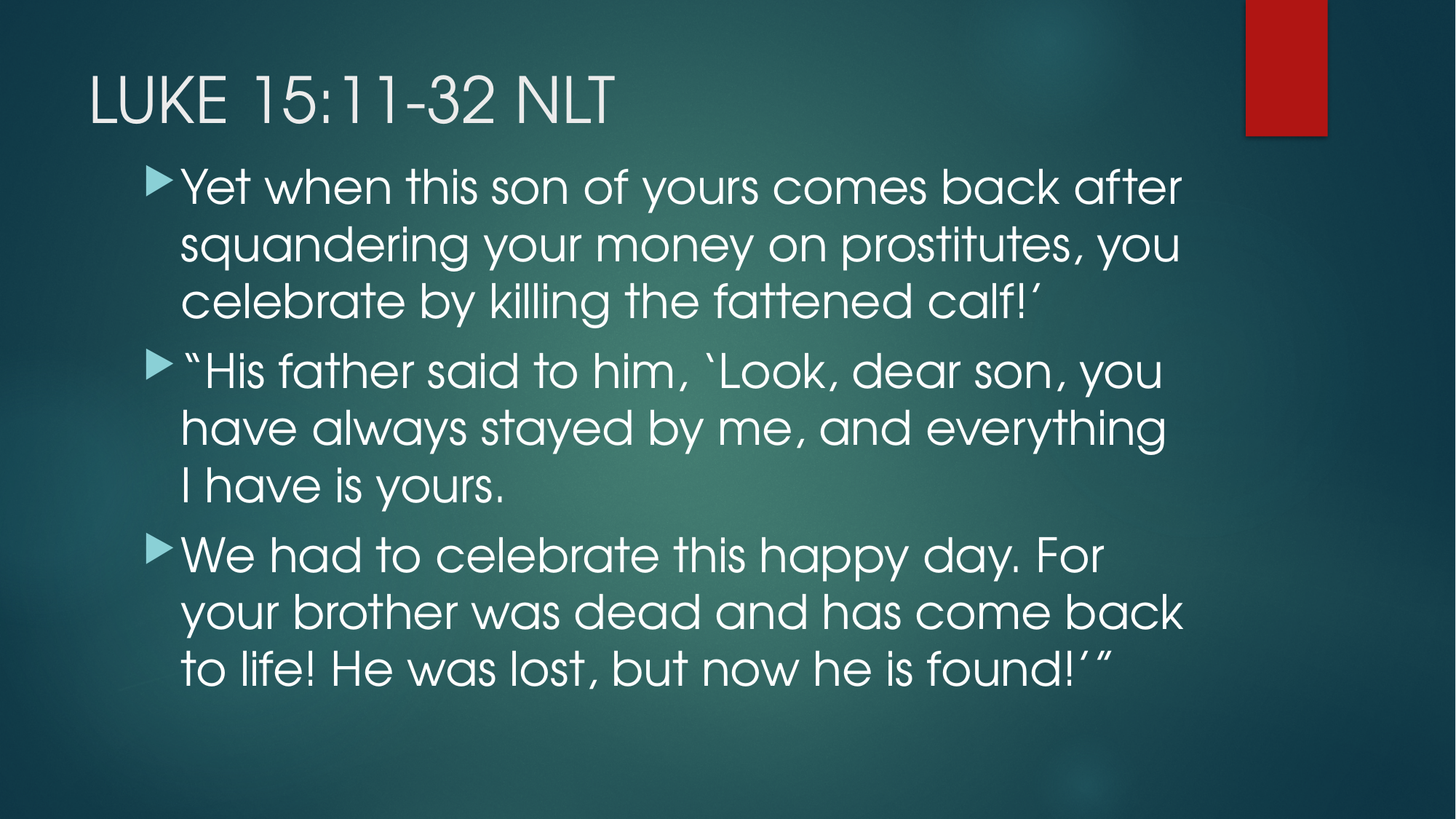

# LUKE 15:11-32 NLT
Yet when this son of yours comes back after squandering your money on prostitutes, you celebrate by killing the fattened calf!’
“His father said to him, ‘Look, dear son, you have always stayed by me, and everything I have is yours.
We had to celebrate this happy day. For your brother was dead and has come back to life! He was lost, but now he is found!’”